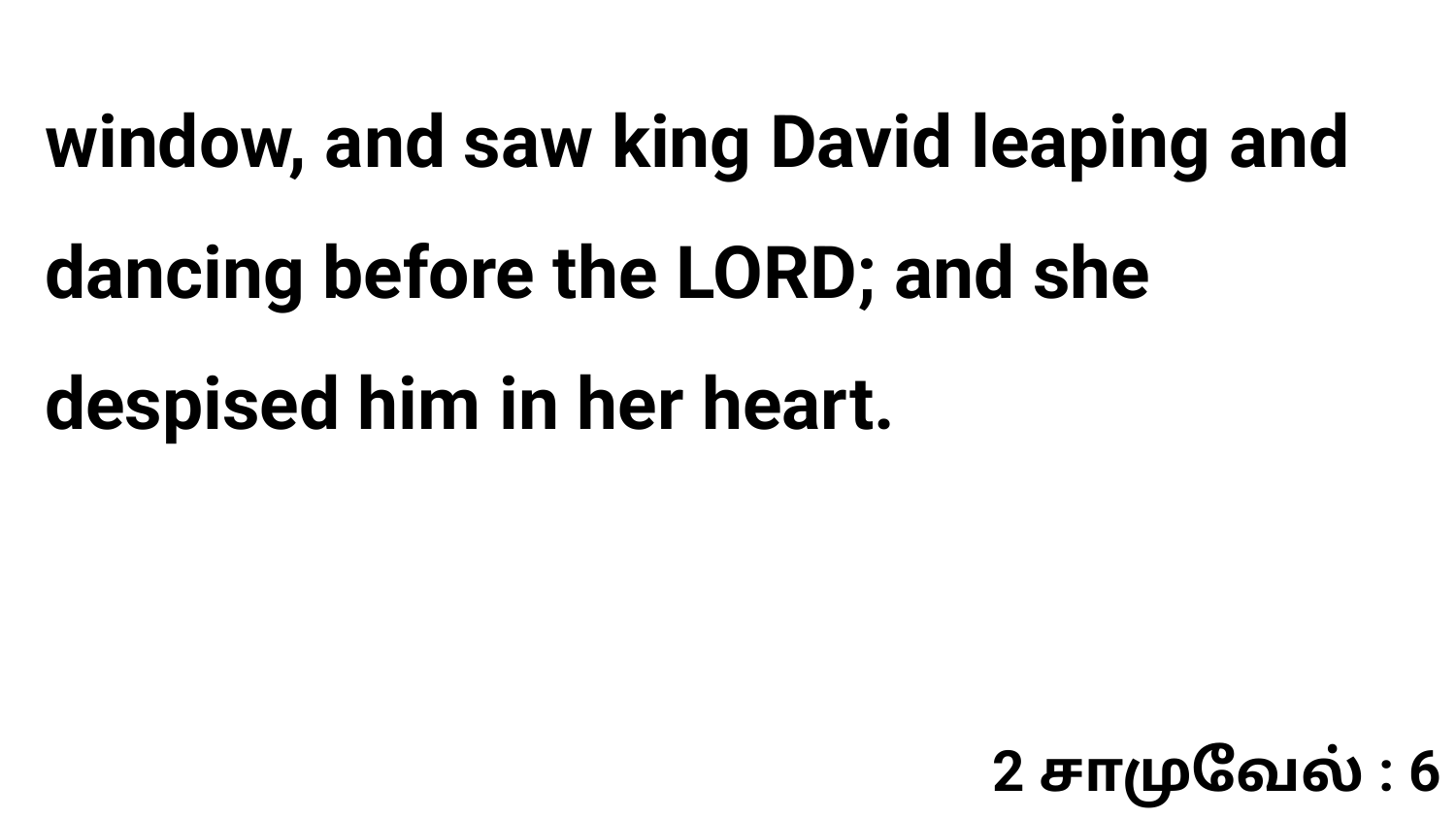

window, and saw king David leaping and dancing before the LORD; and she despised him in her heart.
2 சாமுவேல் : 6